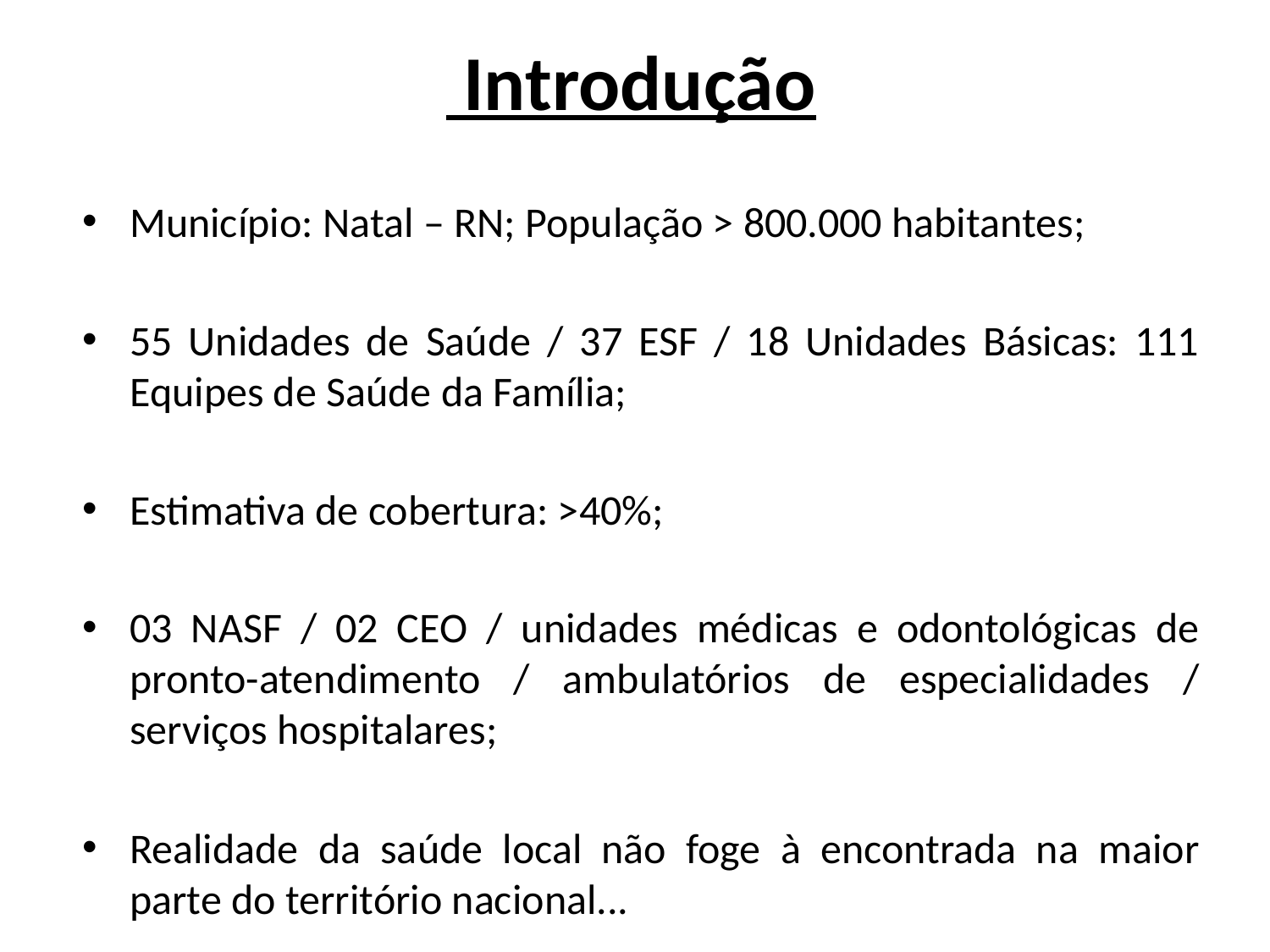

# Introdução
Município: Natal – RN; População > 800.000 habitantes;

55 Unidades de Saúde / 37 ESF / 18 Unidades Básicas: 111 Equipes de Saúde da Família;

Estimativa de cobertura: >40%;

03 NASF / 02 CEO / unidades médicas e odontológicas de pronto-atendimento / ambulatórios de especialidades / serviços hospitalares;

Realidade da saúde local não foge à encontrada na maior parte do território nacional...